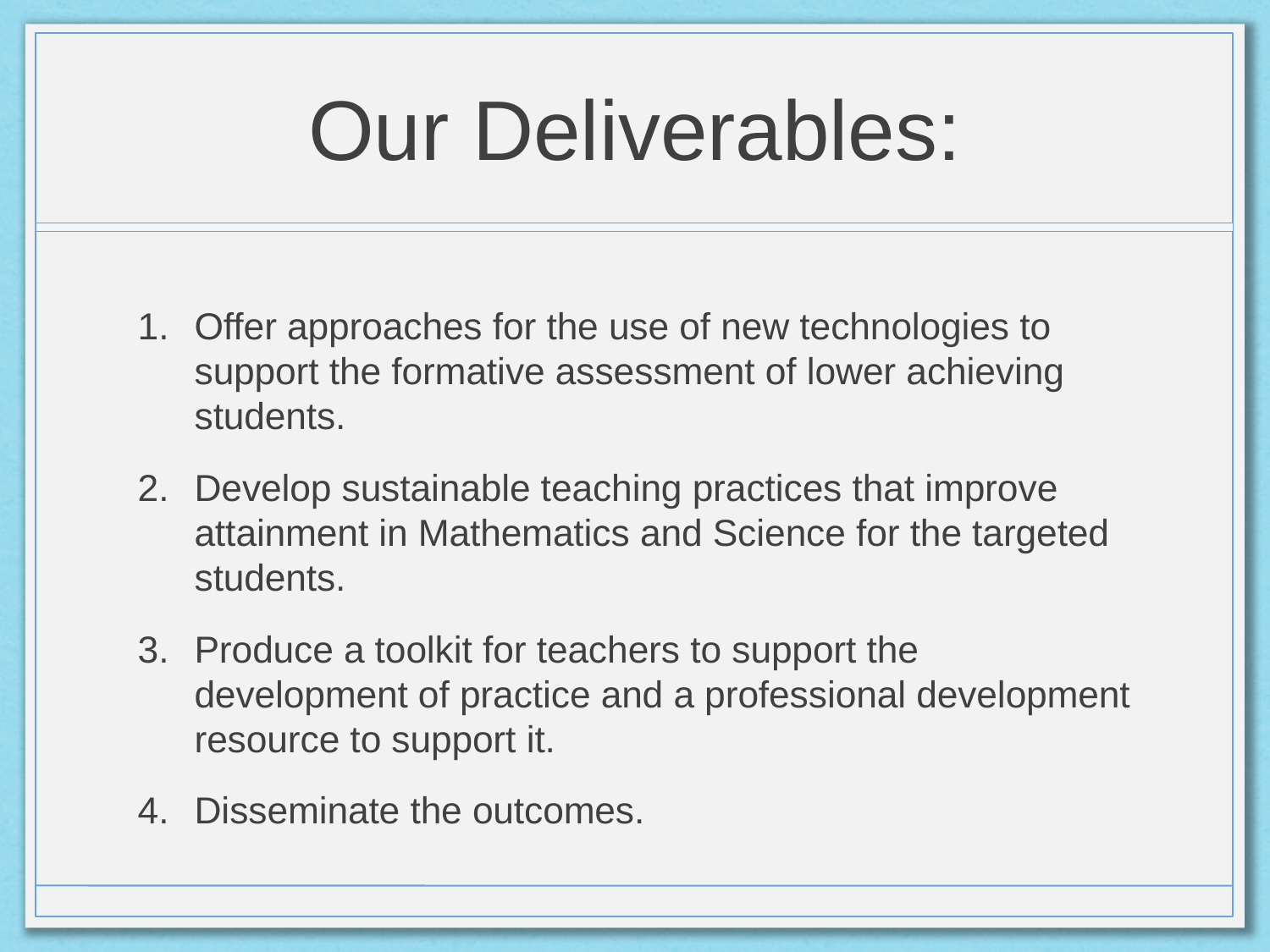

# Our Deliverables:
Offer approaches for the use of new technologies to support the formative assessment of lower achieving students.
Develop sustainable teaching practices that improve attainment in Mathematics and Science for the targeted students.
Produce a toolkit for teachers to support the development of practice and a professional development resource to support it.
Disseminate the outcomes.